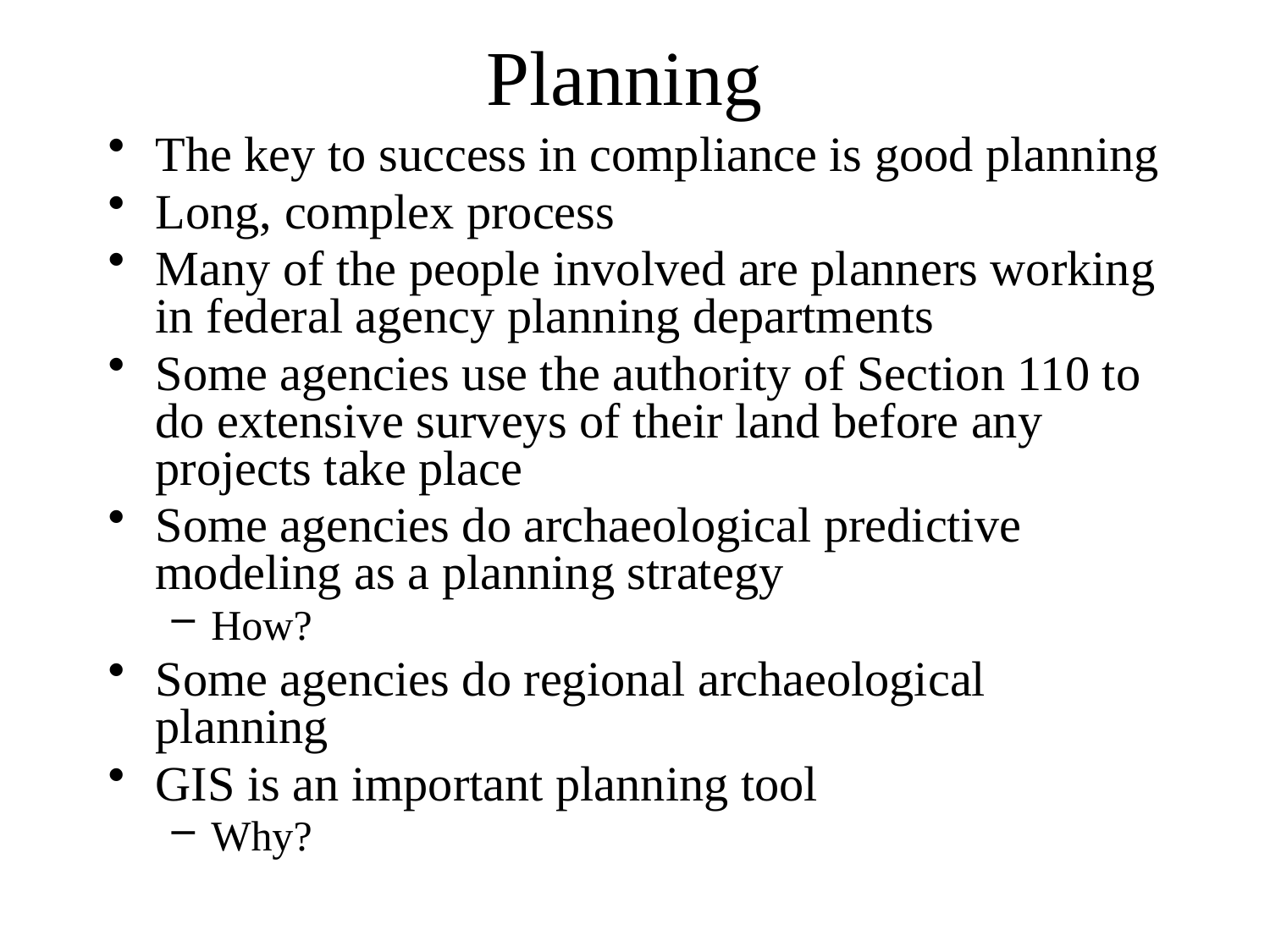

# Planning
The key to success in compliance is good planning
Long, complex process
Many of the people involved are planners working in federal agency planning departments
Some agencies use the authority of Section 110 to do extensive surveys of their land before any projects take place
Some agencies do archaeological predictive modeling as a planning strategy
How?
Some agencies do regional archaeological planning
GIS is an important planning tool
Why?